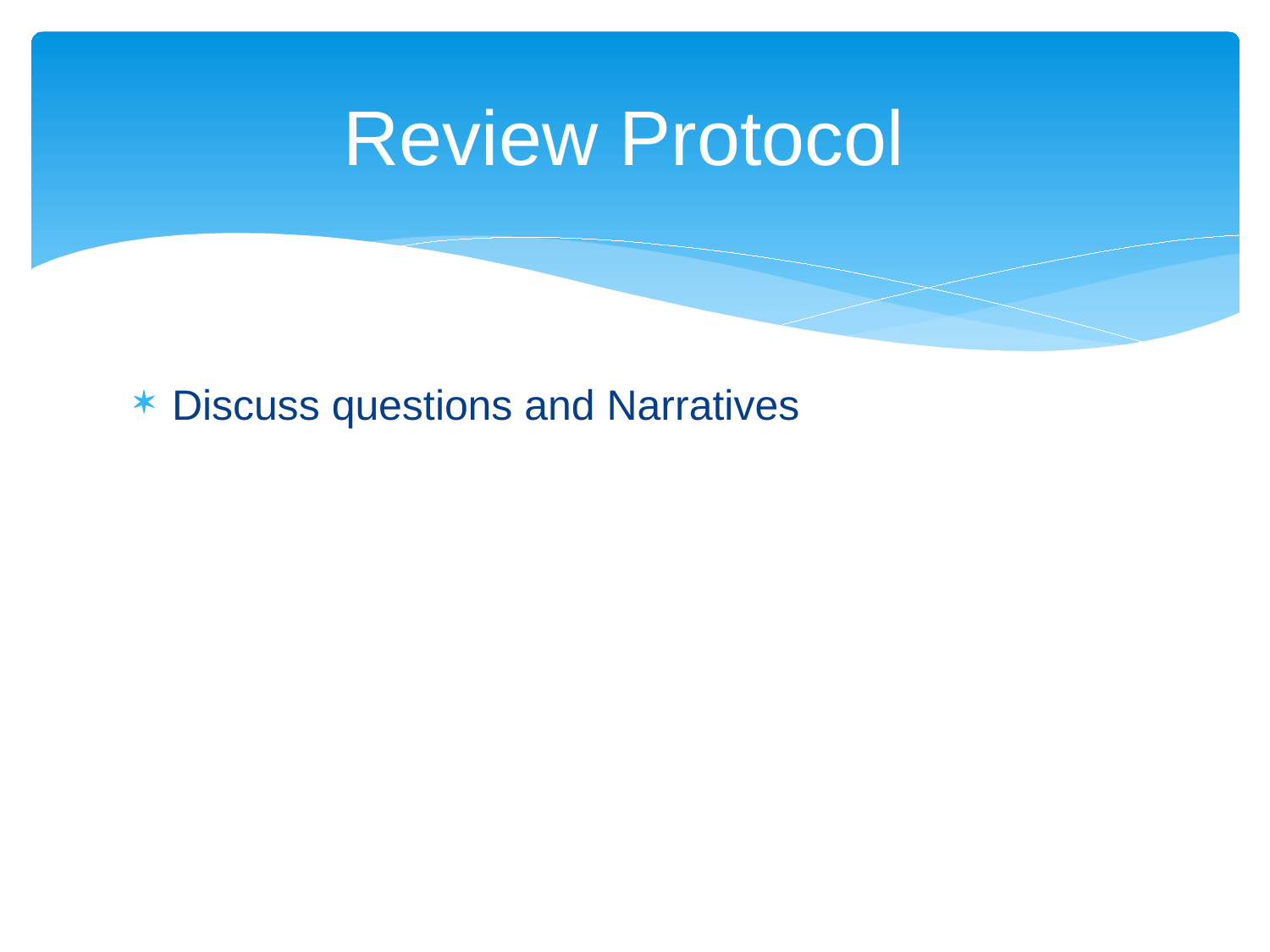

# Review Protocol
Discuss questions and Narratives